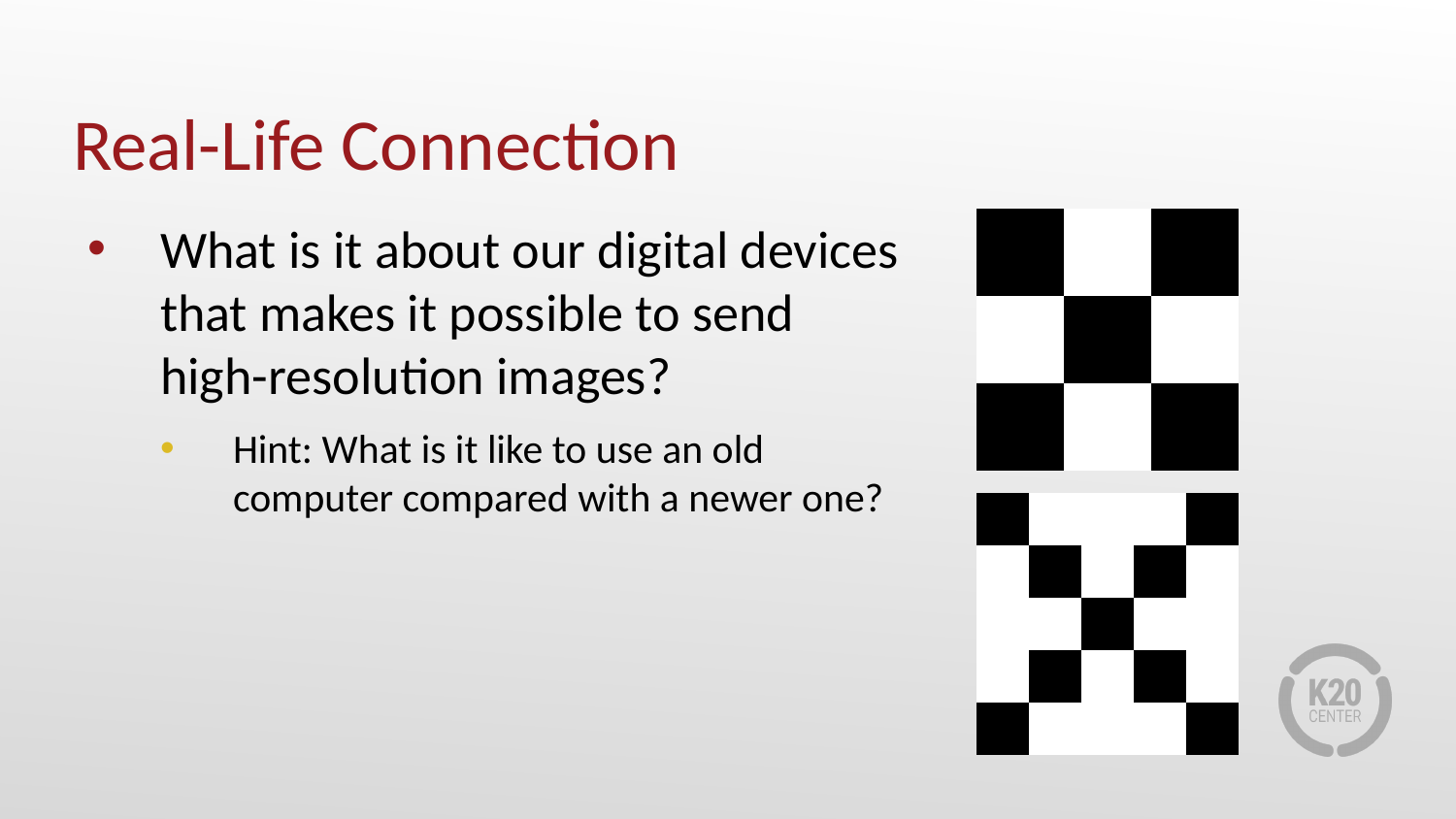

# Real-Life Connection
|  |  |  |
| --- | --- | --- |
|  |  |  |
|  |  |  |
What is it about our digital devices that makes it possible to send high-resolution images?
Hint: What is it like to use an old computer compared with a newer one?
|  |  |  |  |  |
| --- | --- | --- | --- | --- |
|  |  |  |  |  |
|  |  |  |  |  |
|  |  |  |  |  |
|  |  |  |  |  |